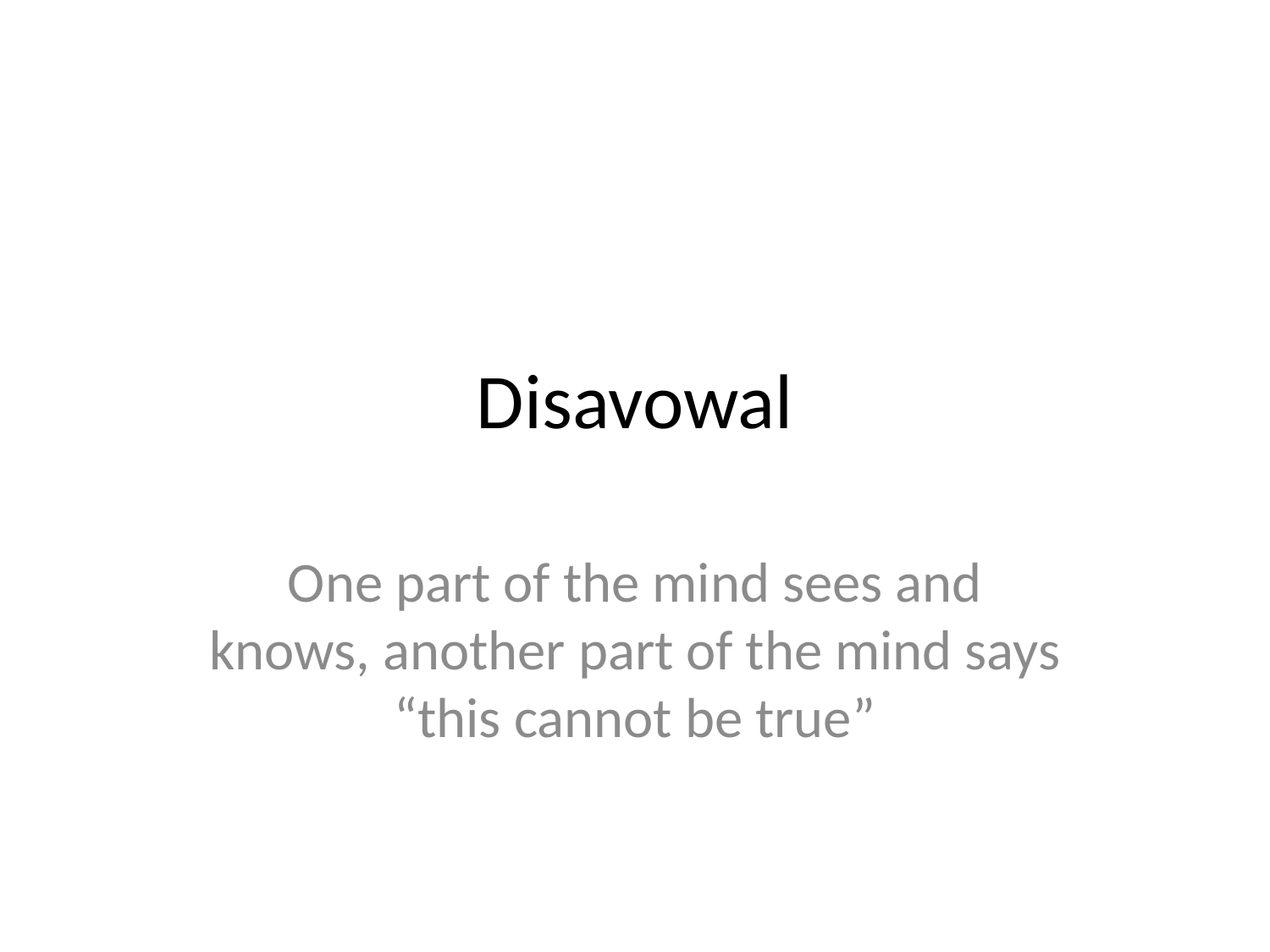

# Disavowal
One part of the mind sees and knows, another part of the mind says “this cannot be true”